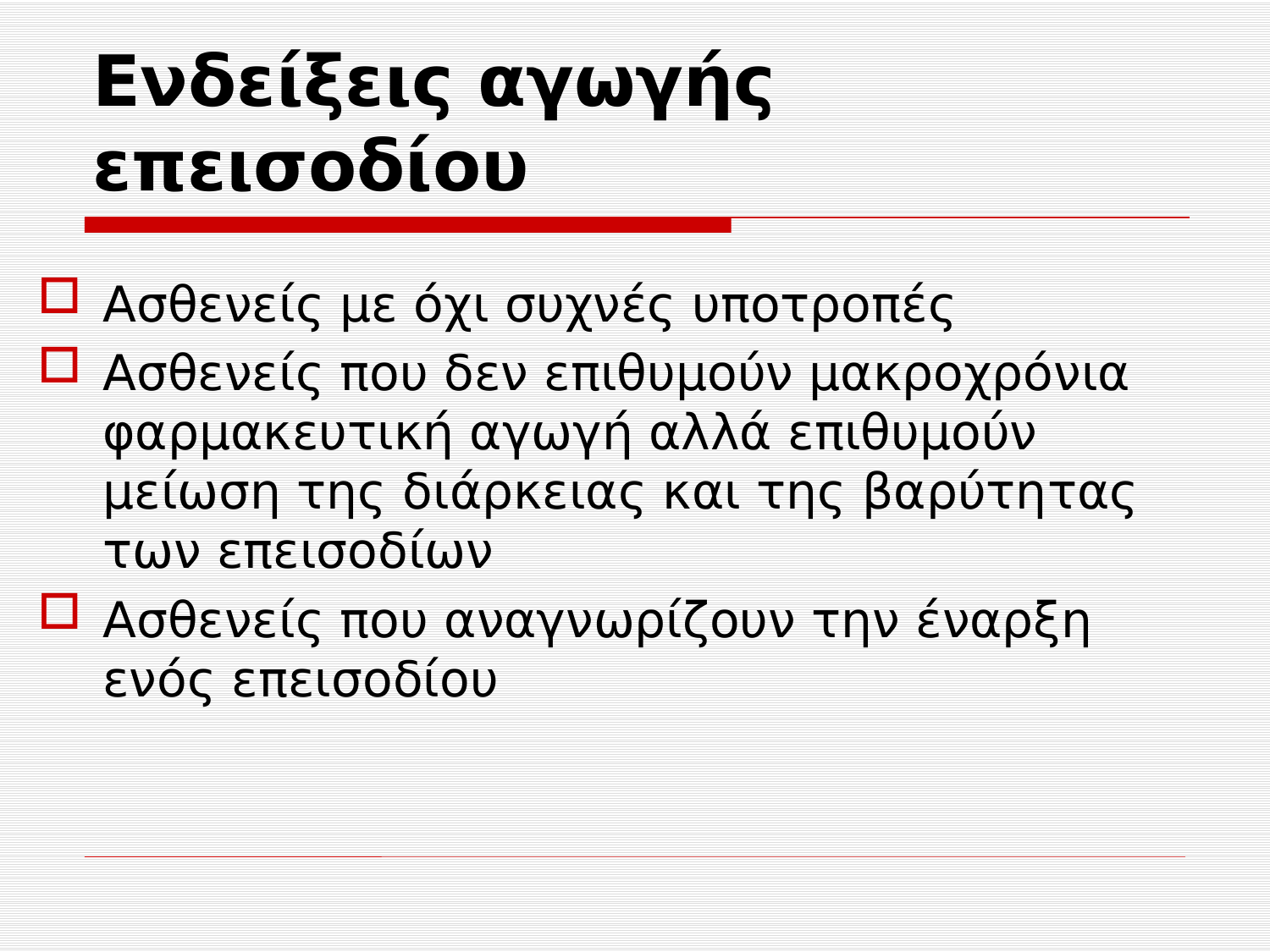

# Ενδείξεις αγωγής επεισοδίου
Ασθενείς με όχι συχνές υποτροπές
Ασθενείς που δεν επιθυμούν μακροχρόνια φαρμακευτική αγωγή αλλά επιθυμούν μείωση της διάρκειας και της βαρύτητας των επεισοδίων
Ασθενείς που αναγνωρίζουν την έναρξη ενός επεισοδίου